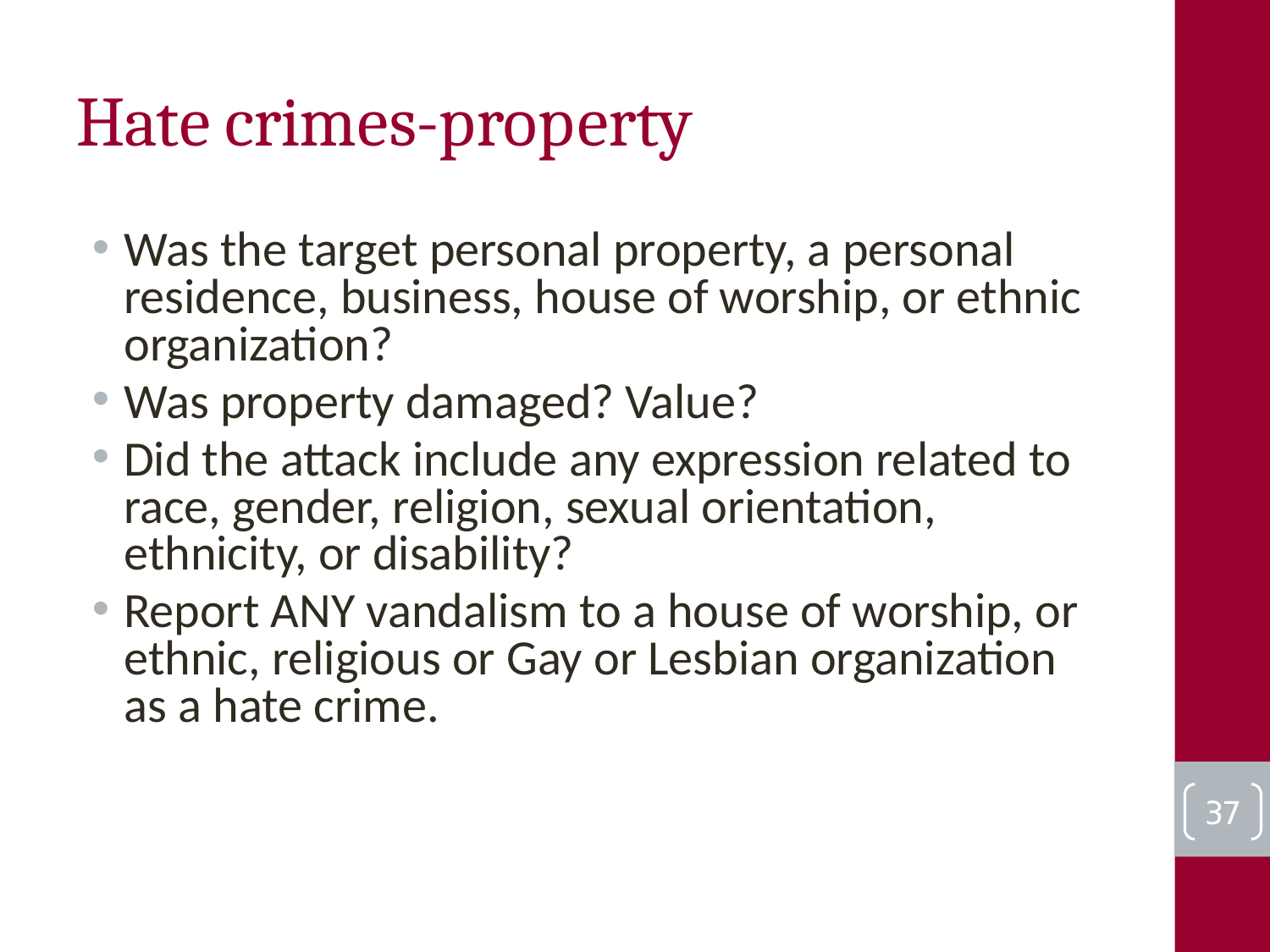

# Hate crimes-property
Was the target personal property, a personal residence, business, house of worship, or ethnic organization?
Was property damaged? Value?
Did the attack include any expression related to race, gender, religion, sexual orientation, ethnicity, or disability?
Report ANY vandalism to a house of worship, or ethnic, religious or Gay or Lesbian organization as a hate crime.

37